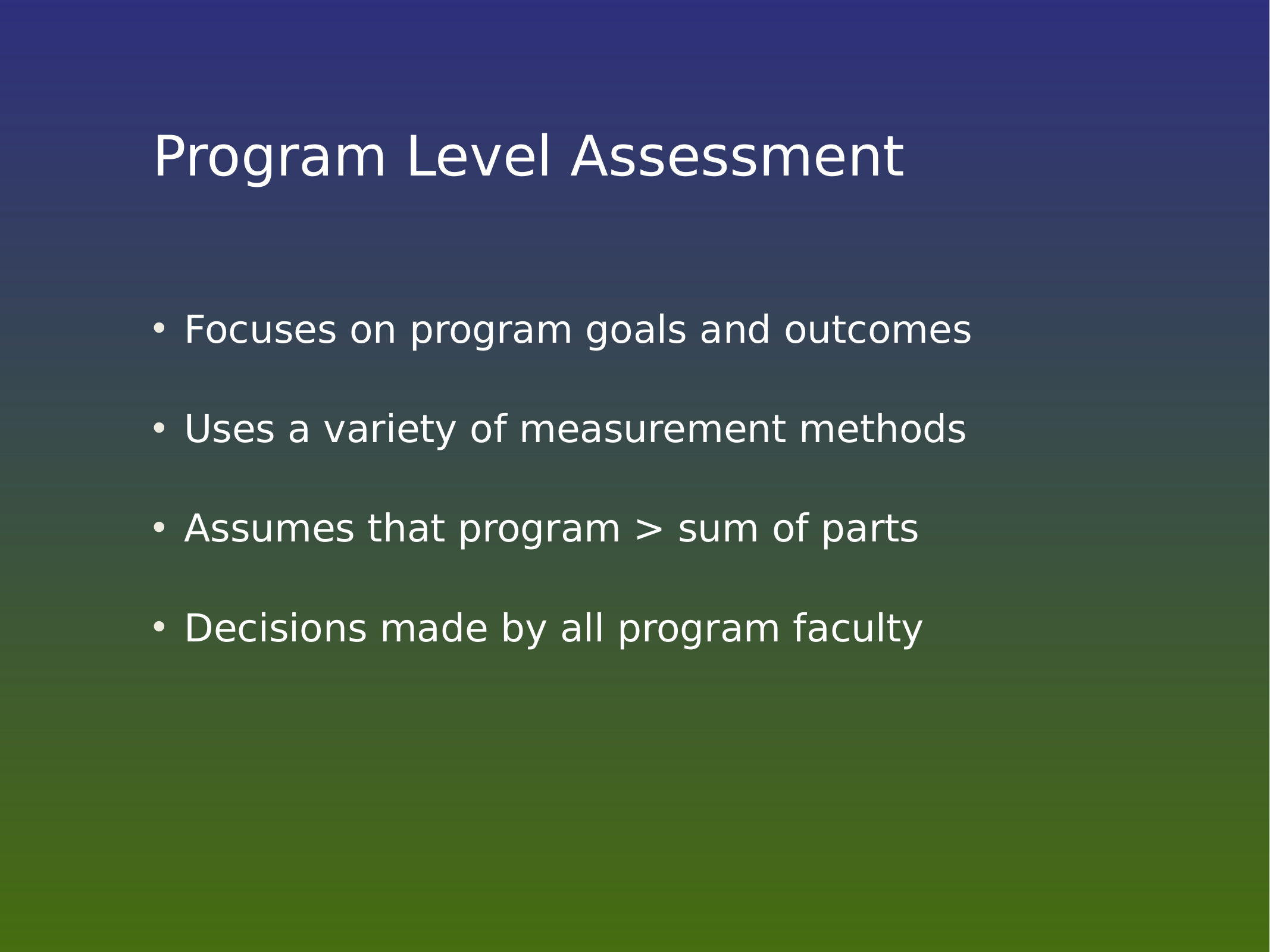

# Program Level Assessment
Focuses on program goals and outcomes
Uses a variety of measurement methods
Assumes that program > sum of parts
Decisions made by all program faculty